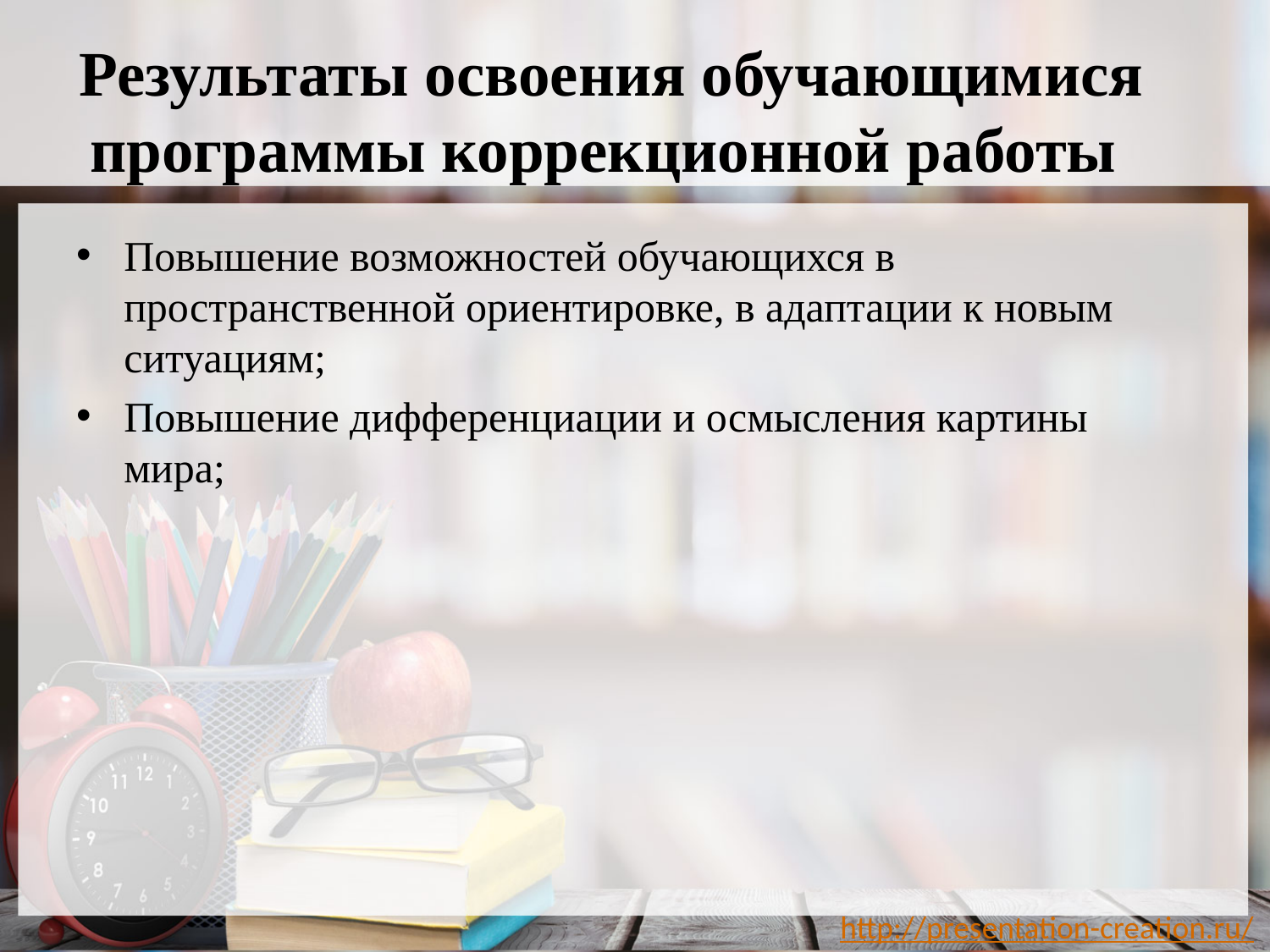

# Результаты освоения обучающимися программы коррекционной работы
Повышение возможностей обучающихся в пространственной ориентировке, в адаптации к новым ситуациям;
Повышение дифференциации и осмысления картины мира;